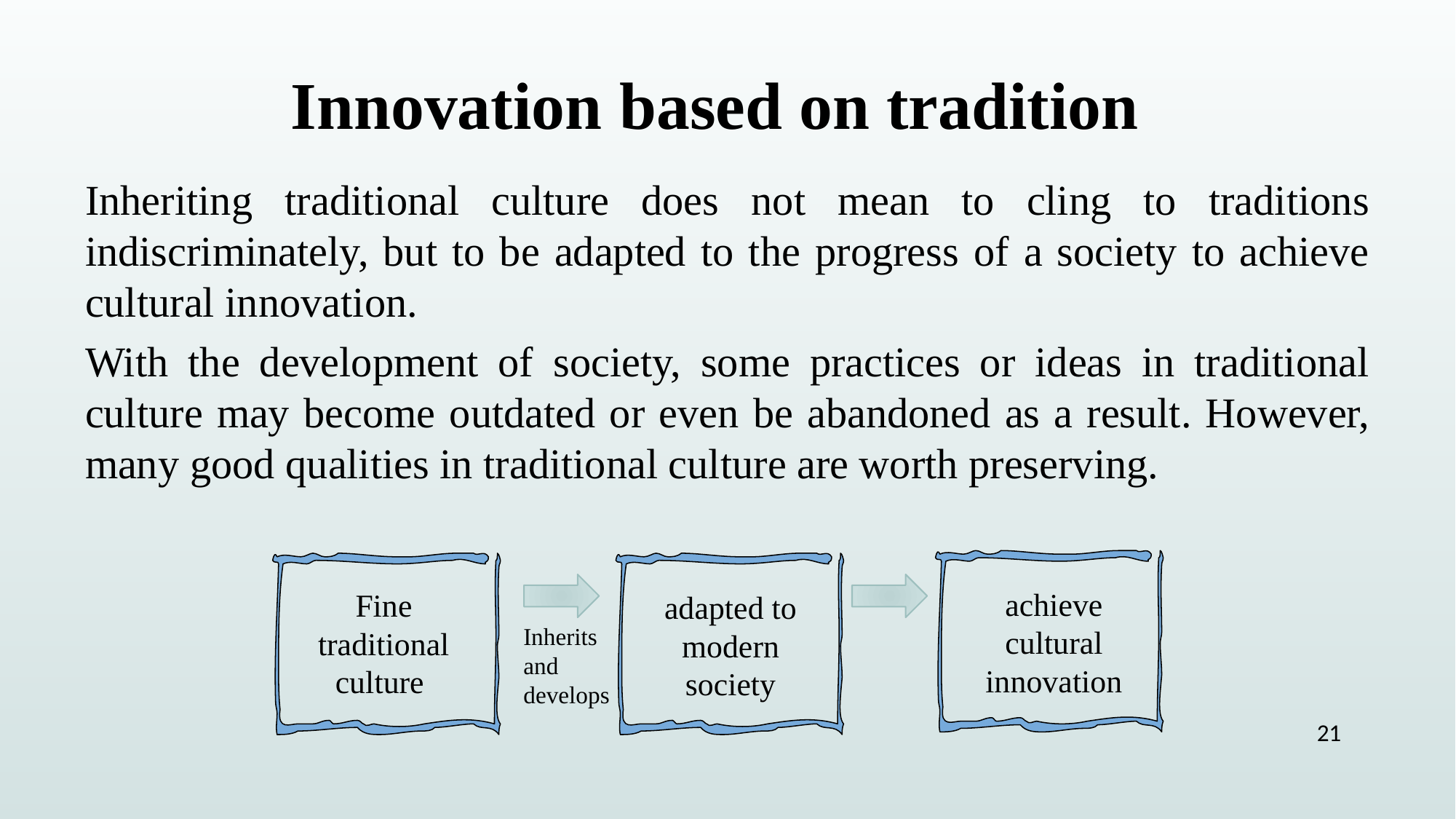

Innovation based on tradition
Inheriting traditional culture does not mean to cling to traditions indiscriminately, but to be adapted to the progress of a society to achieve cultural innovation.
With the development of society, some practices or ideas in traditional culture may become outdated or even be abandoned as a result. However, many good qualities in traditional culture are worth preserving.

achieve cultural innovation
Fine
traditional culture
adapted to modern society

Inherits and develops
21